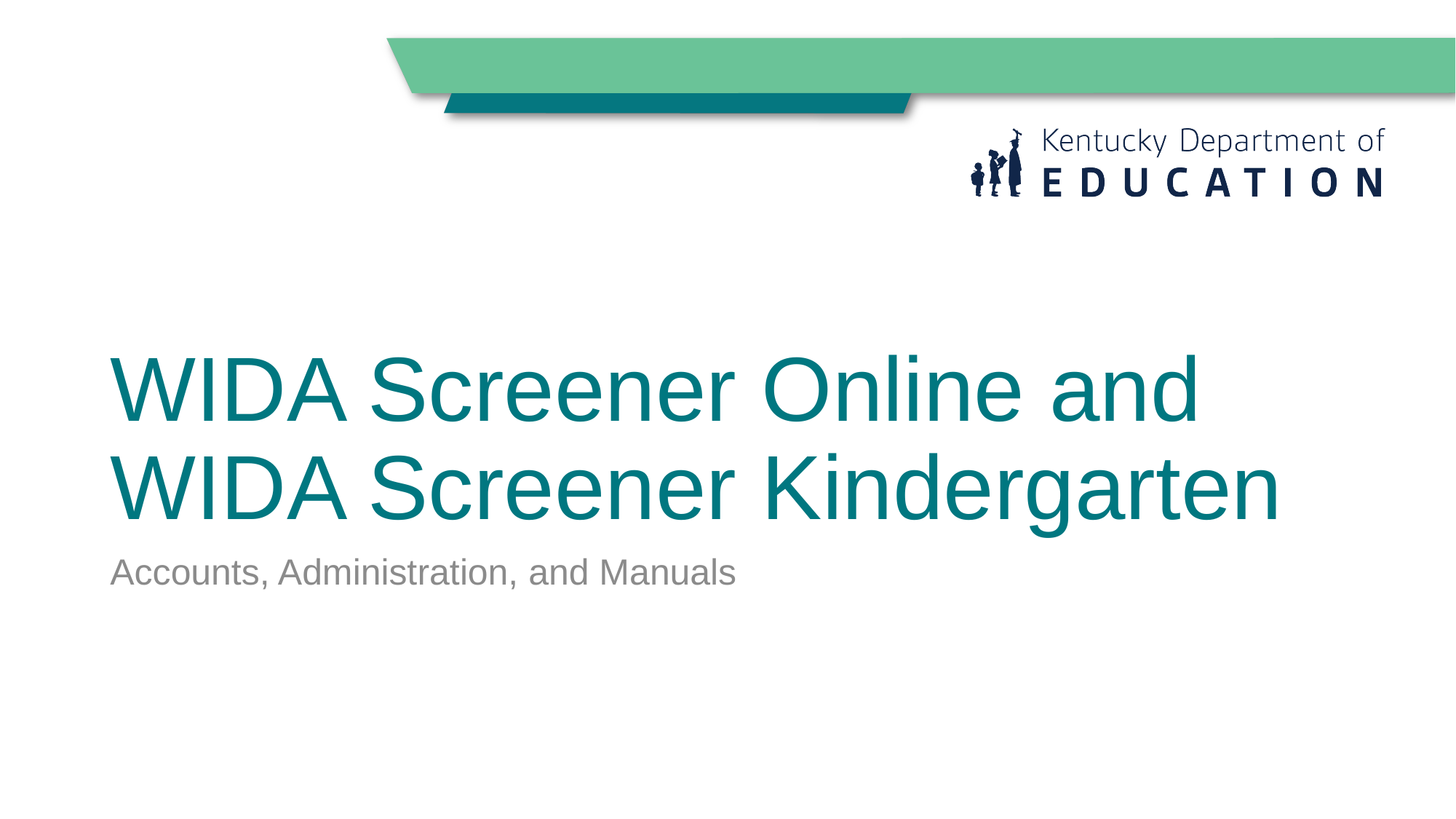

# WIDA Screener Online and WIDA Screener Kindergarten
Accounts, Administration, and Manuals